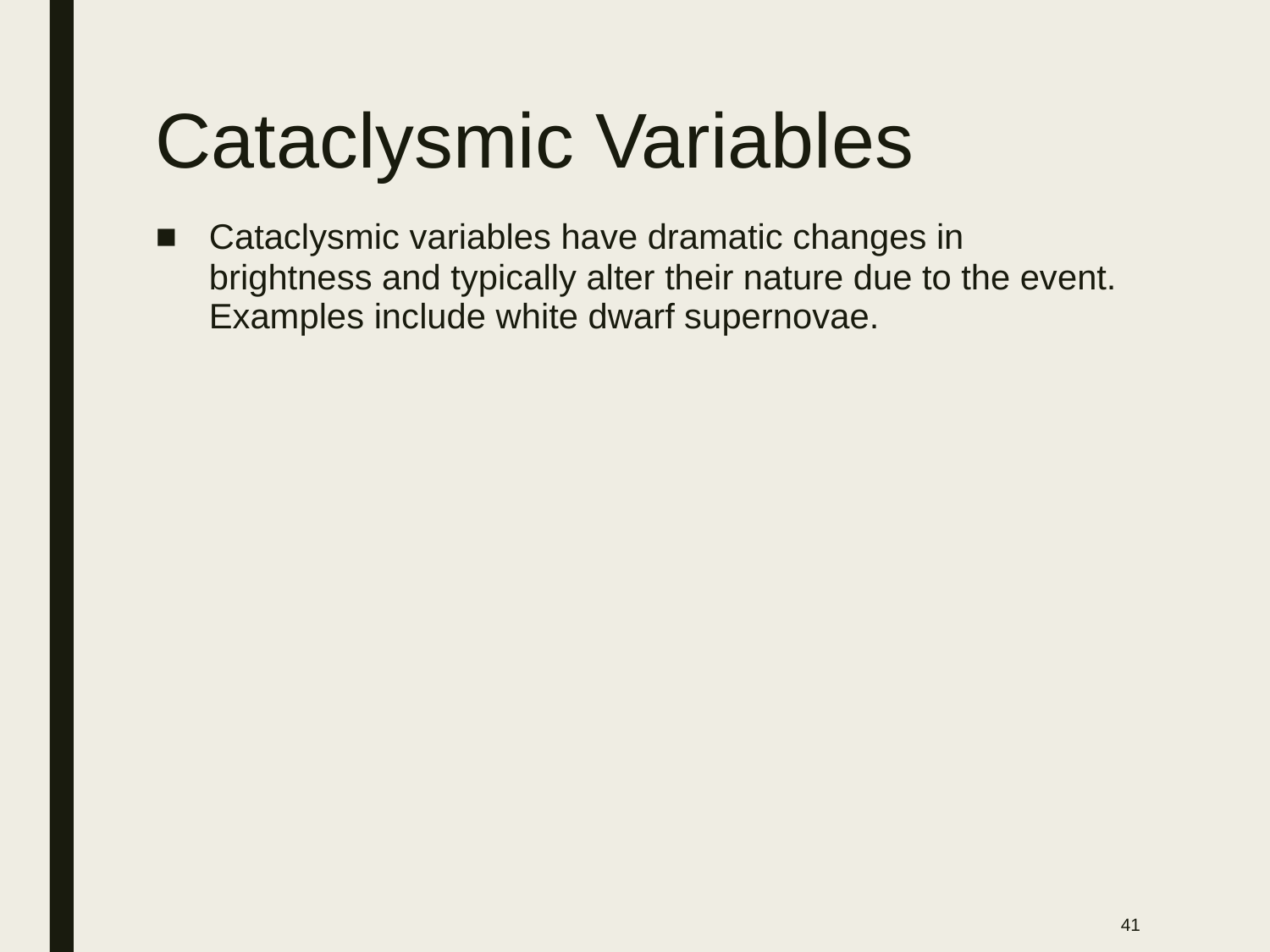

# Cataclysmic Variables
Cataclysmic variables have dramatic changes in brightness and typically alter their nature due to the event. Examples include white dwarf supernovae.
41